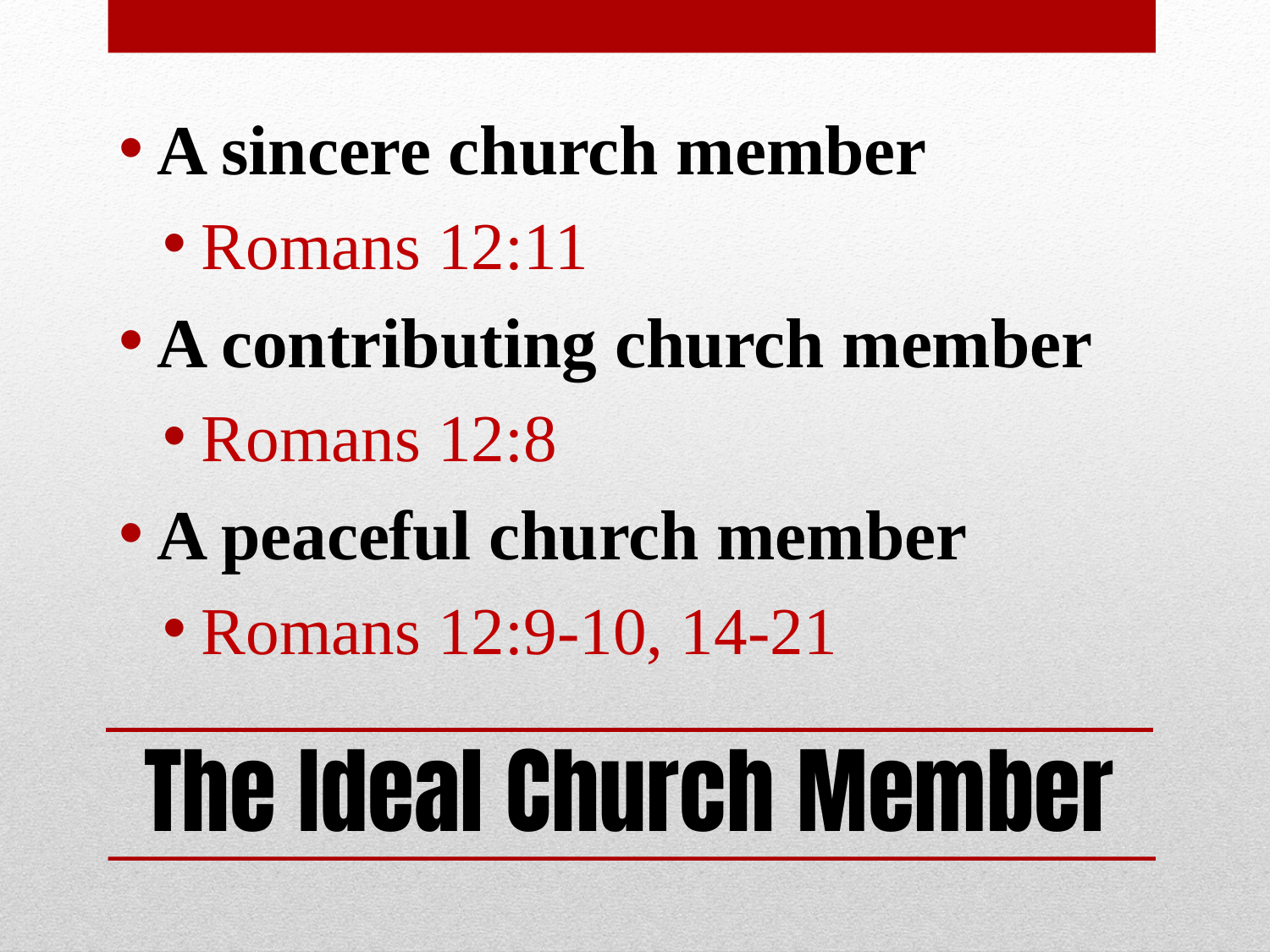

A sincere church member
Romans 12:11
A contributing church member
Romans 12:8
A peaceful church member
Romans 12:9-10, 14-21
# The Ideal Church Member